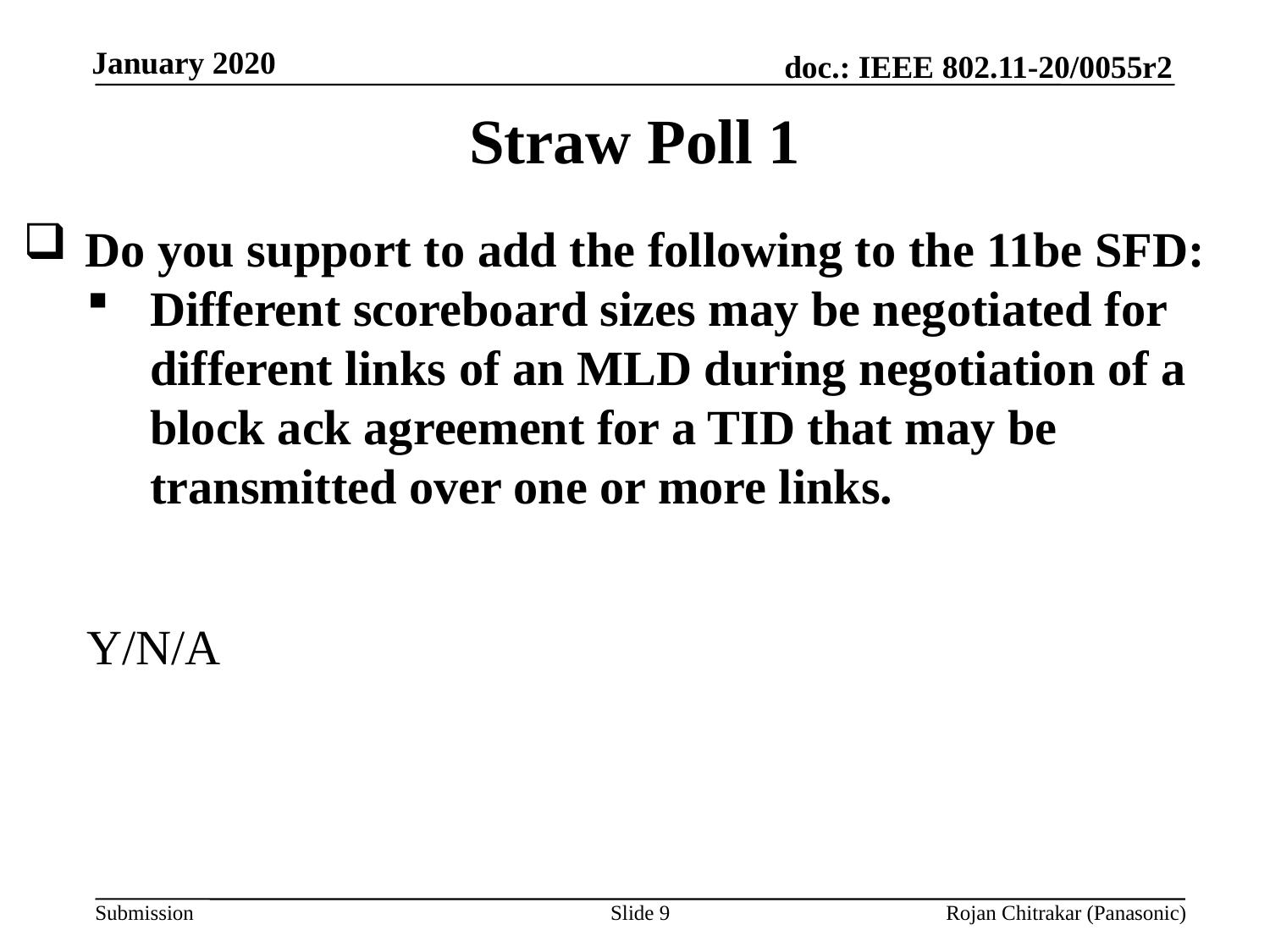

Straw Poll 1
Do you support to add the following to the 11be SFD:
Different scoreboard sizes may be negotiated for different links of an MLD during negotiation of a  block ack agreement for a TID that may be transmitted over one or more links.

Y/N/A
Slide 9
Rojan Chitrakar (Panasonic)